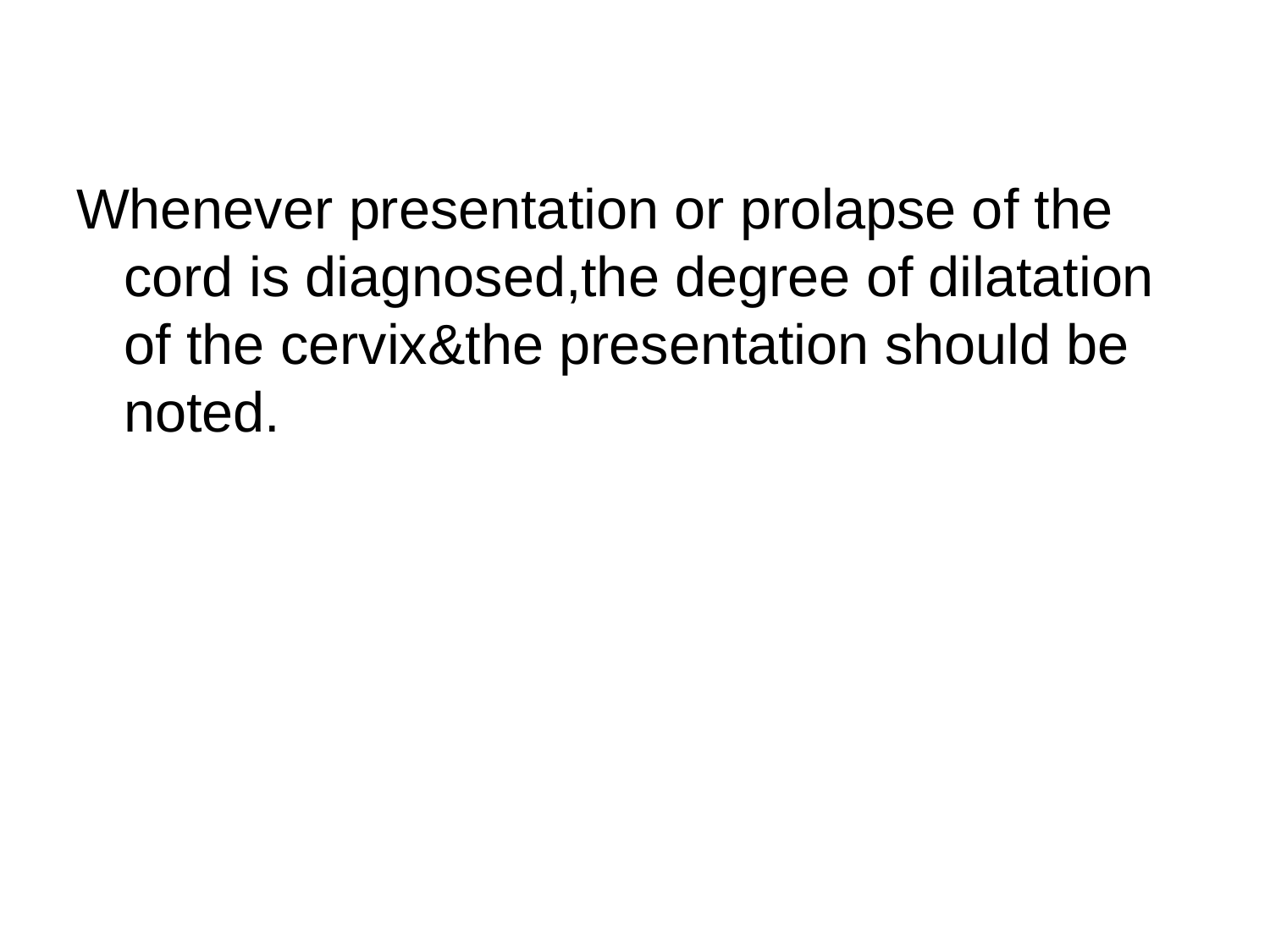

Whenever presentation or prolapse of the cord is diagnosed,the degree of dilatation of the cervix&the presentation should be noted.